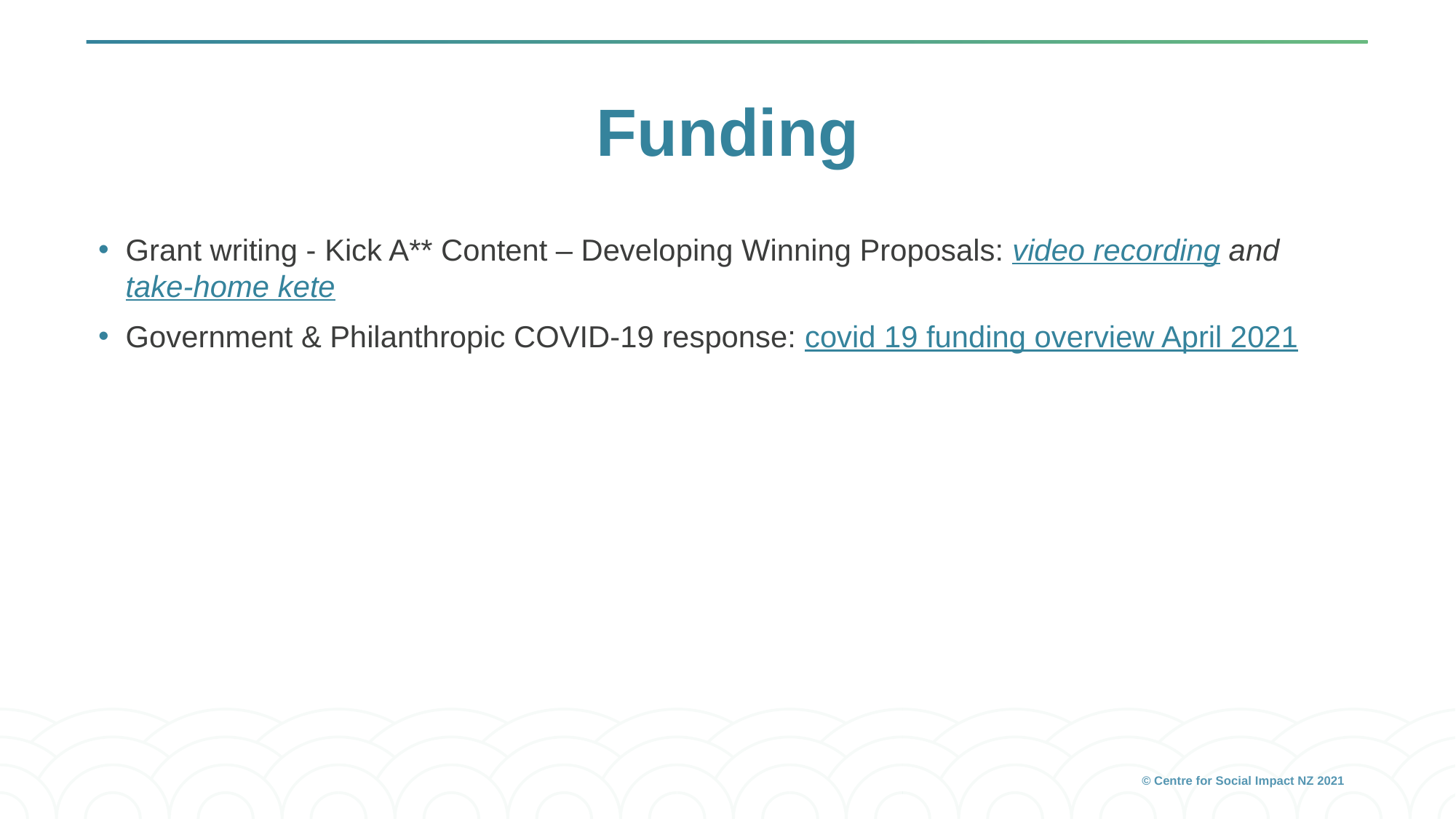

# Funding
Grant writing - Kick A** Content – Developing Winning Proposals: video recording and take-home kete
Government & Philanthropic COVID-19 response: covid 19 funding overview April 2021